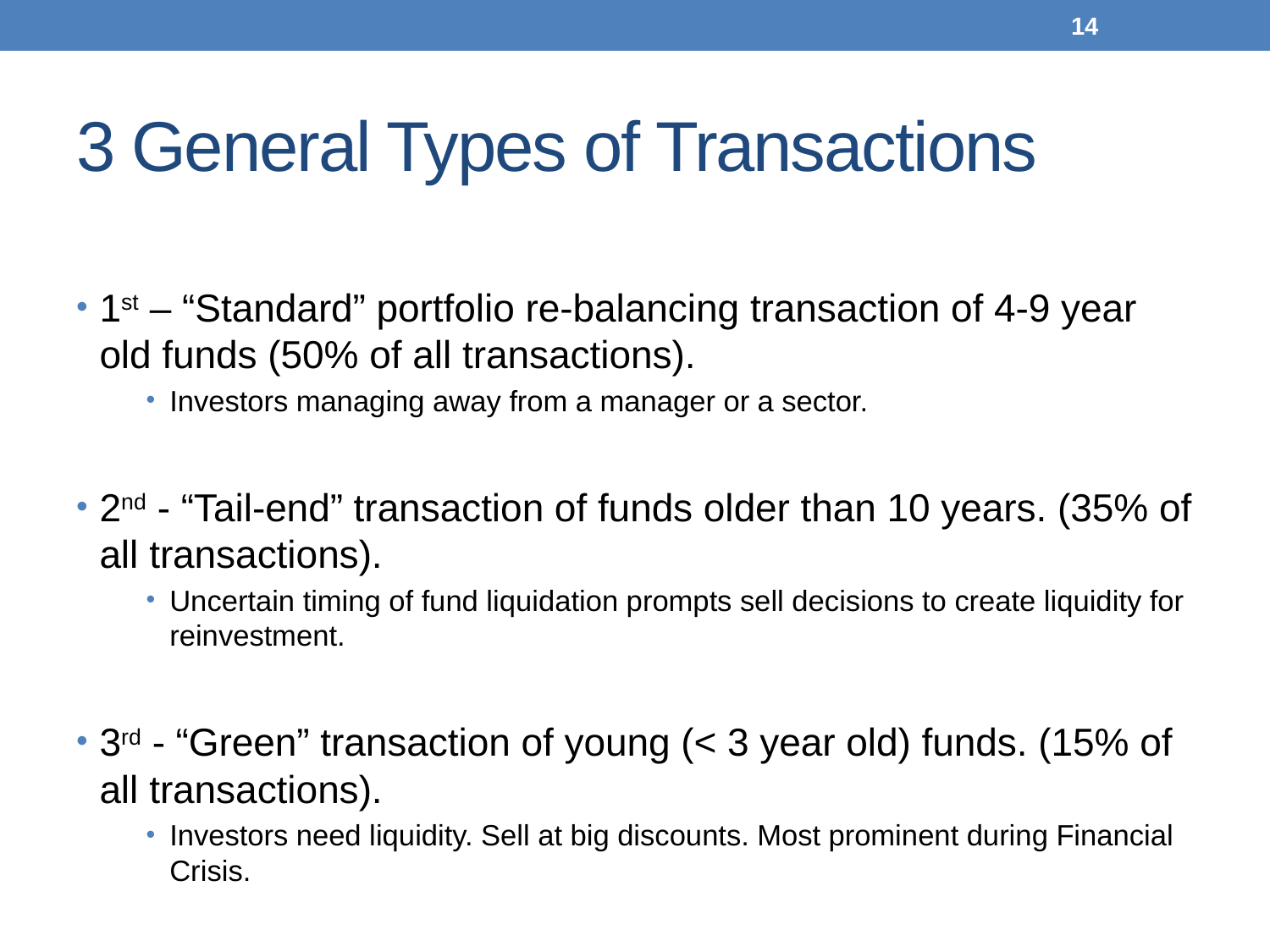

14
# 3 General Types of Transactions

1st – “Standard” portfolio re-balancing transaction of 4-9 year old funds (50% of all transactions).
Investors managing away from a manager or a sector.

2nd - “Tail-end” transaction of funds older than 10 years. (35% of all transactions).
Uncertain timing of fund liquidation prompts sell decisions to create liquidity for reinvestment.

3rd - “Green” transaction of young (< 3 year old) funds. (15% of all transactions).
Investors need liquidity. Sell at big discounts. Most prominent during Financial Crisis.